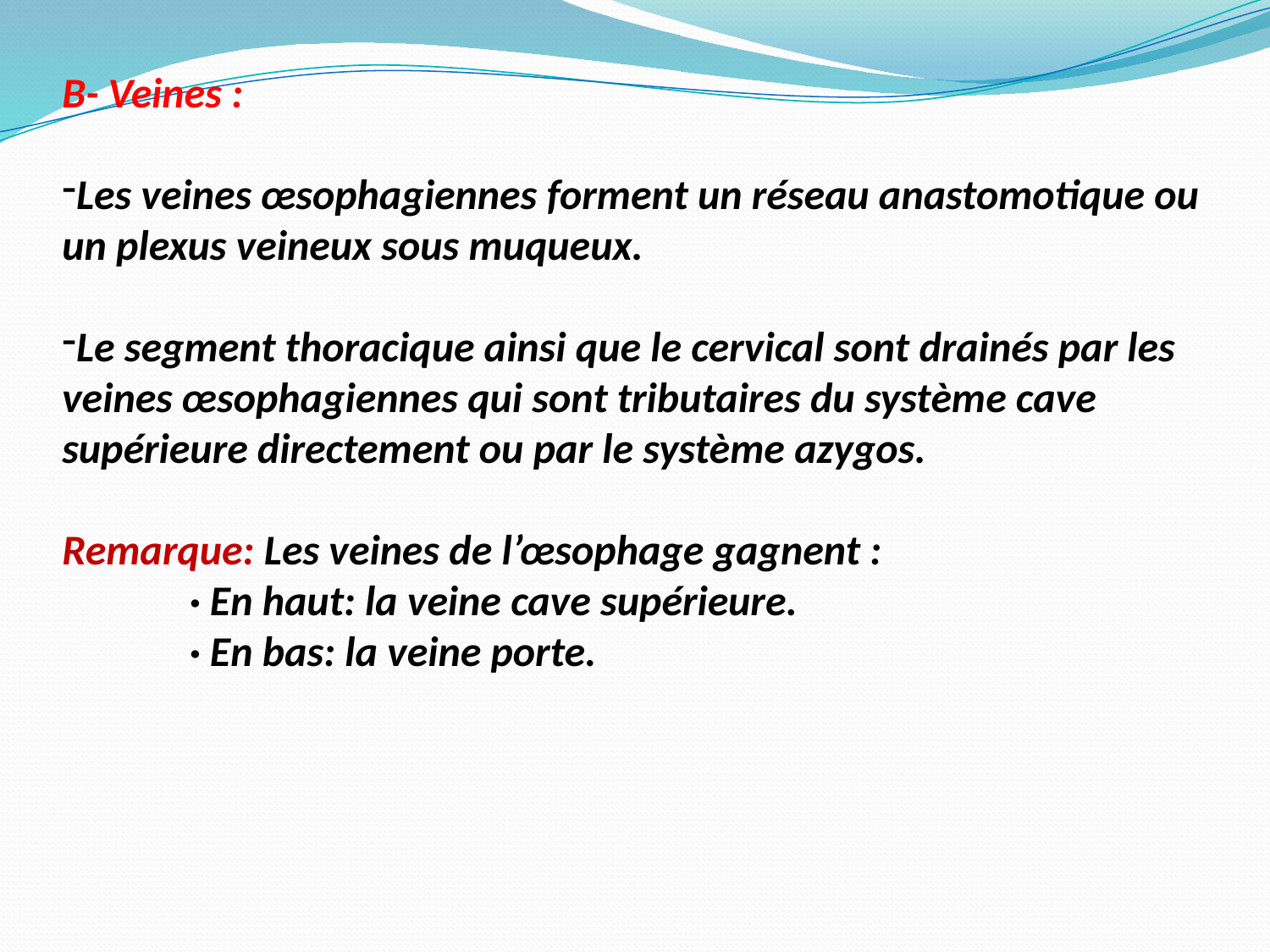

B- Veines :

Les veines œsophagiennes forment un réseau anastomotique ou un plexus veineux sous muqueux.

Le segment thoracique ainsi que le cervical sont drainés par les veines œsophagiennes qui sont tributaires du système cave supérieure directement ou par le système azygos.

Remarque: Les veines de l’œsophage gagnent :
	· En haut: la veine cave supérieure.
	· En bas: la veine porte.